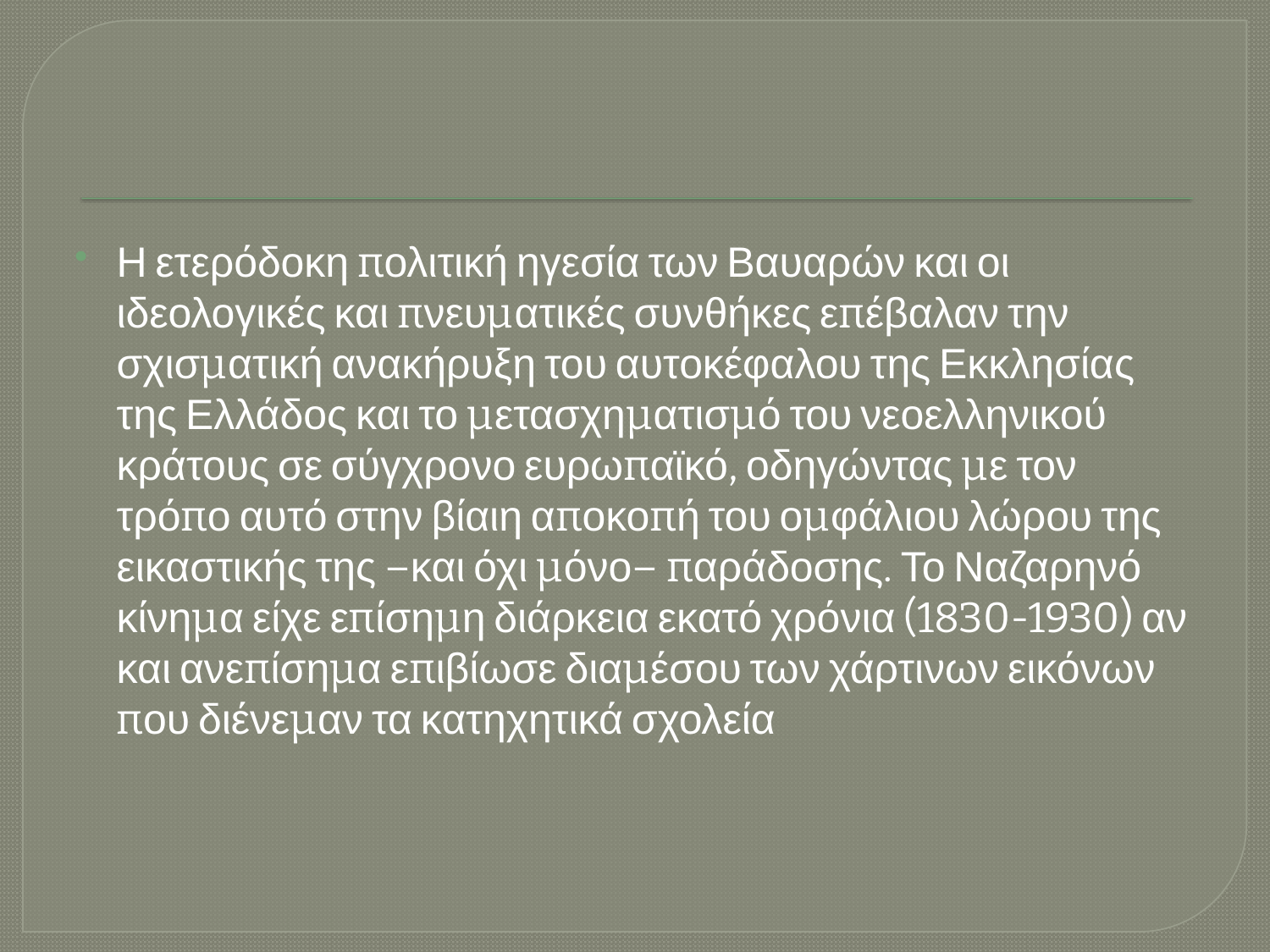

#
Η ετερόδοκη πολιτική ηγεσία των Βαυαρών και οι ιδεολογικές και πνευματικές συνθήκες επέβαλαν την σχισματική ανακήρυξη του αυτοκέφαλου της Εκκλησίας της Ελλάδος και το μετασχηματισμό του νεοελληνικού κράτους σε σύγχρονο ευρωπαϊκό, οδηγώντας με τον τρόπο αυτό στην βίαιη αποκοπή του ομφάλιου λώρου της εικαστικής της –και όχι μόνο– παράδοσης. Το Ναζαρηνό κίνημα είχε επίσημη διάρκεια εκατό χρόνια (1830-1930) αν και ανεπίσημα επιβίωσε διαμέσου των χάρτινων εικόνων που διένεμαν τα κατηχητικά σχολεία